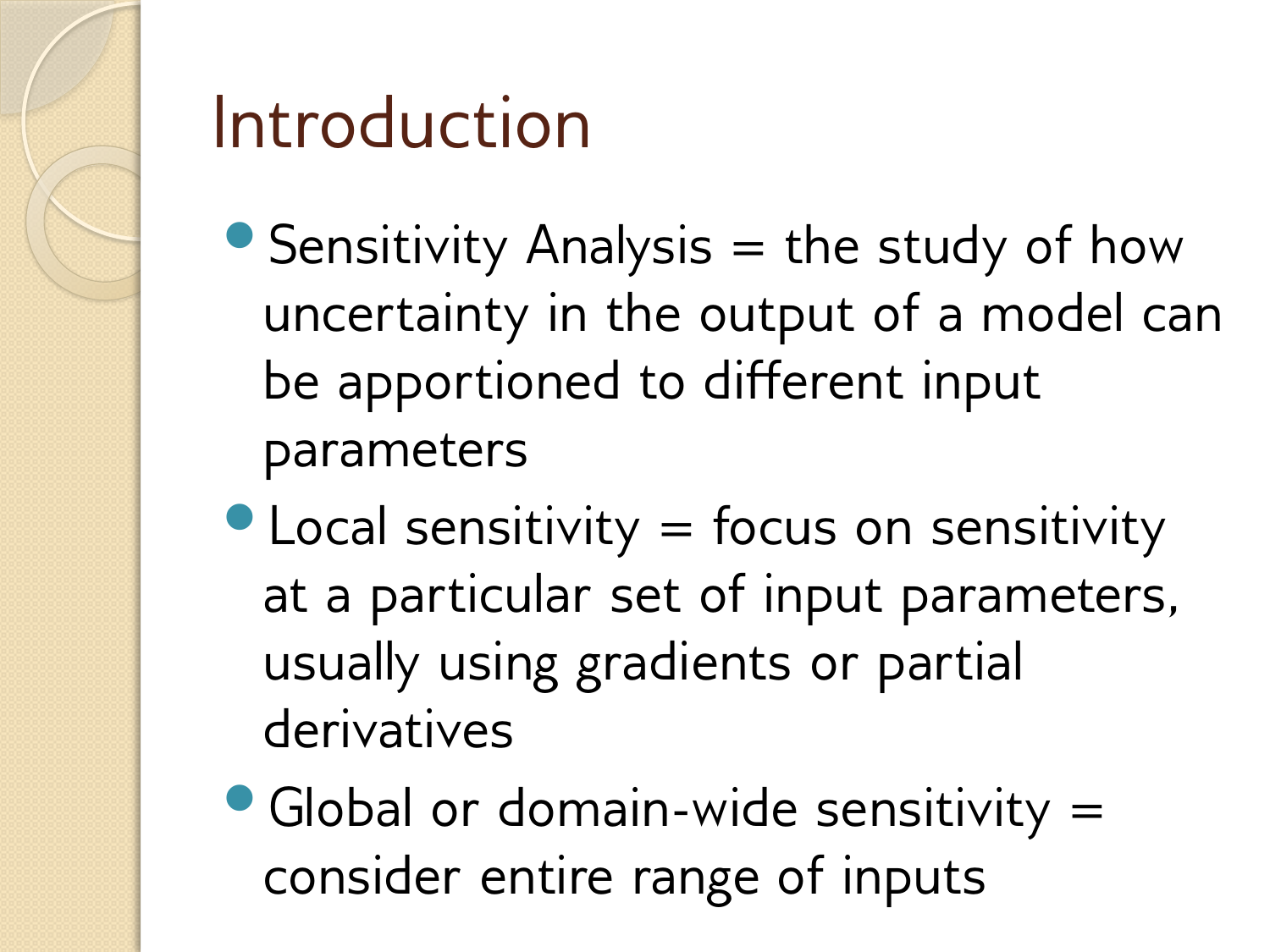

# Introduction
Sensitivity Analysis = the study of how uncertainty in the output of a model can be apportioned to different input parameters
Local sensitivity = focus on sensitivity at a particular set of input parameters, usually using gradients or partial derivatives
Global or domain-wide sensitivity = consider entire range of inputs